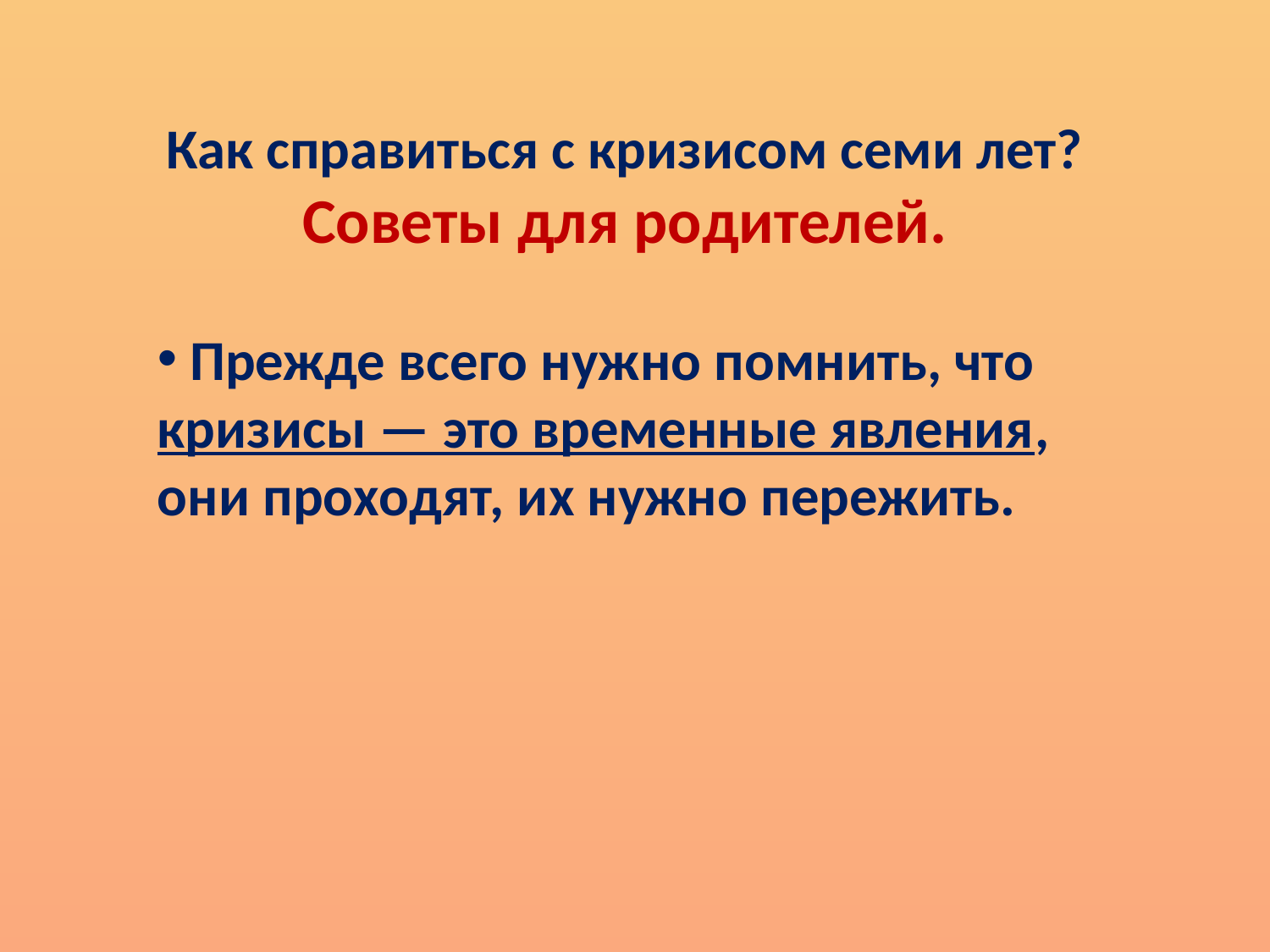

Как справиться с кризисом семи лет? Советы для родителей.

 Прежде всего нужно помнить, что кризисы — это временные явления, они проходят, их нужно пережить.